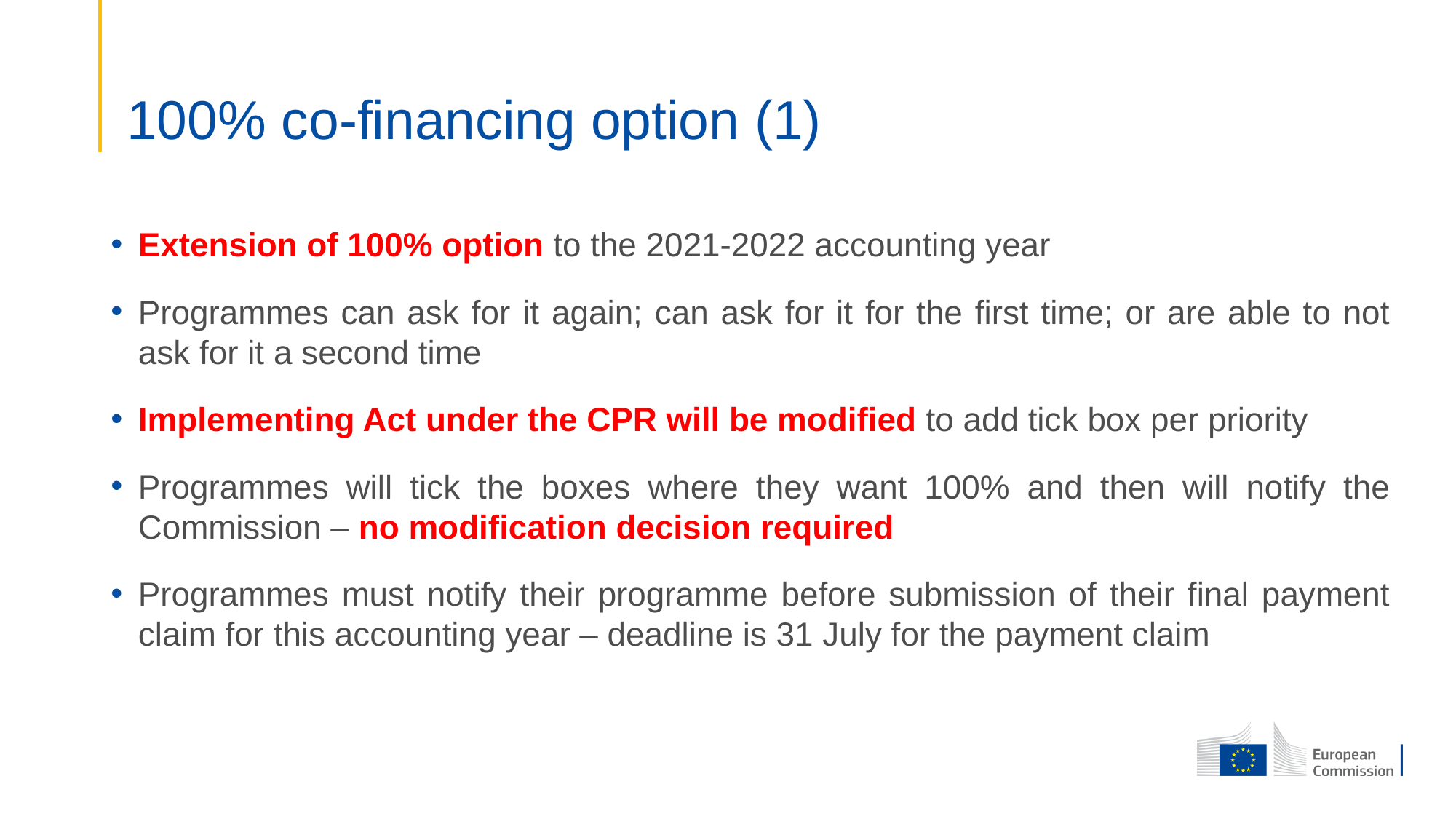

# 100% co-financing option (1)
Extension of 100% option to the 2021-2022 accounting year
Programmes can ask for it again; can ask for it for the first time; or are able to not ask for it a second time
Implementing Act under the CPR will be modified to add tick box per priority
Programmes will tick the boxes where they want 100% and then will notify the Commission – no modification decision required
Programmes must notify their programme before submission of their final payment claim for this accounting year – deadline is 31 July for the payment claim